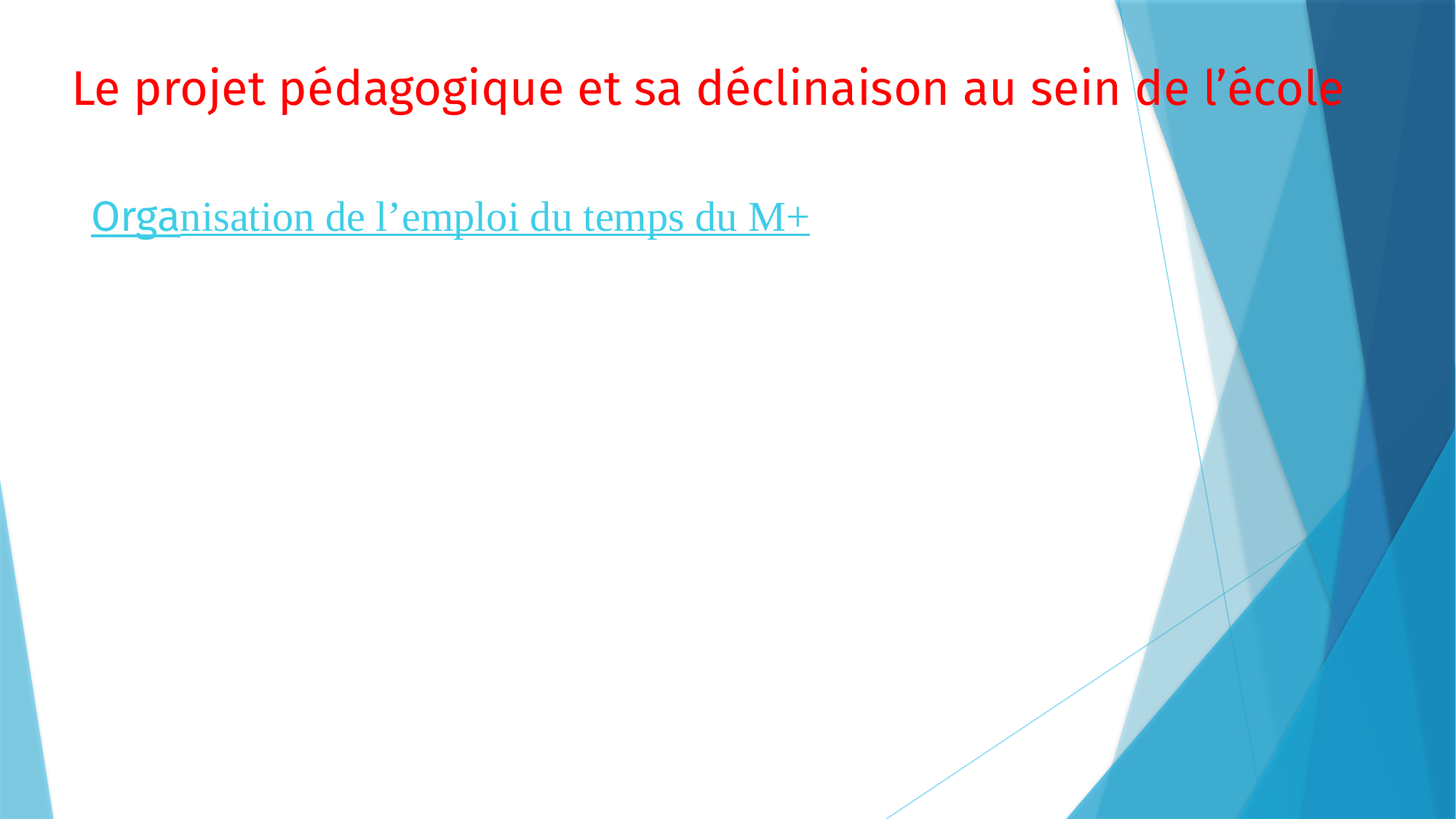

Le projet pédagogique et sa déclinaison au sein de l’école
Organisation de l’emploi du temps du M+